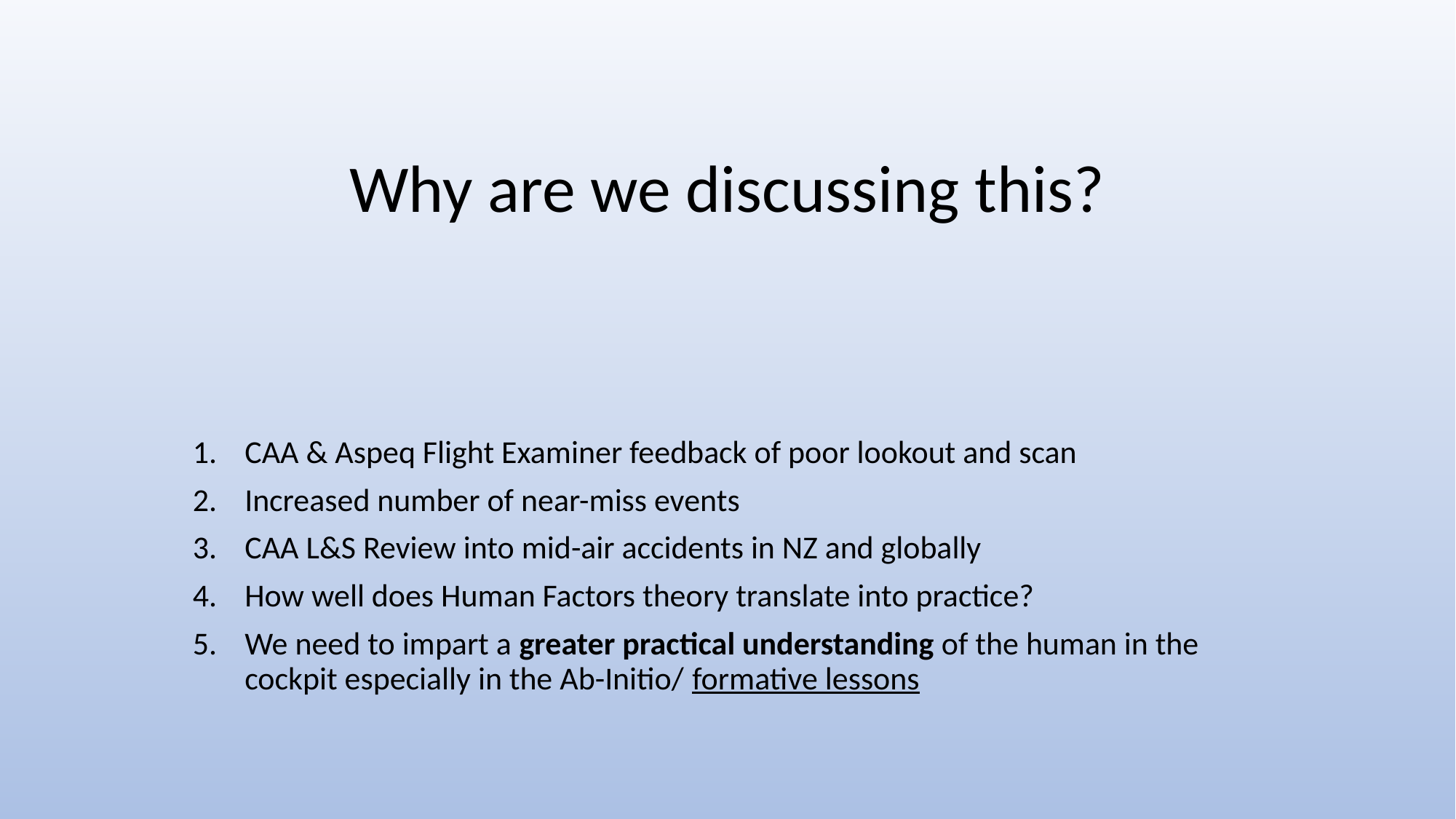

# Why are we discussing this?
CAA & Aspeq Flight Examiner feedback of poor lookout and scan
Increased number of near-miss events
CAA L&S Review into mid-air accidents in NZ and globally
How well does Human Factors theory translate into practice?
We need to impart a greater practical understanding of the human in the cockpit especially in the Ab-Initio/ formative lessons